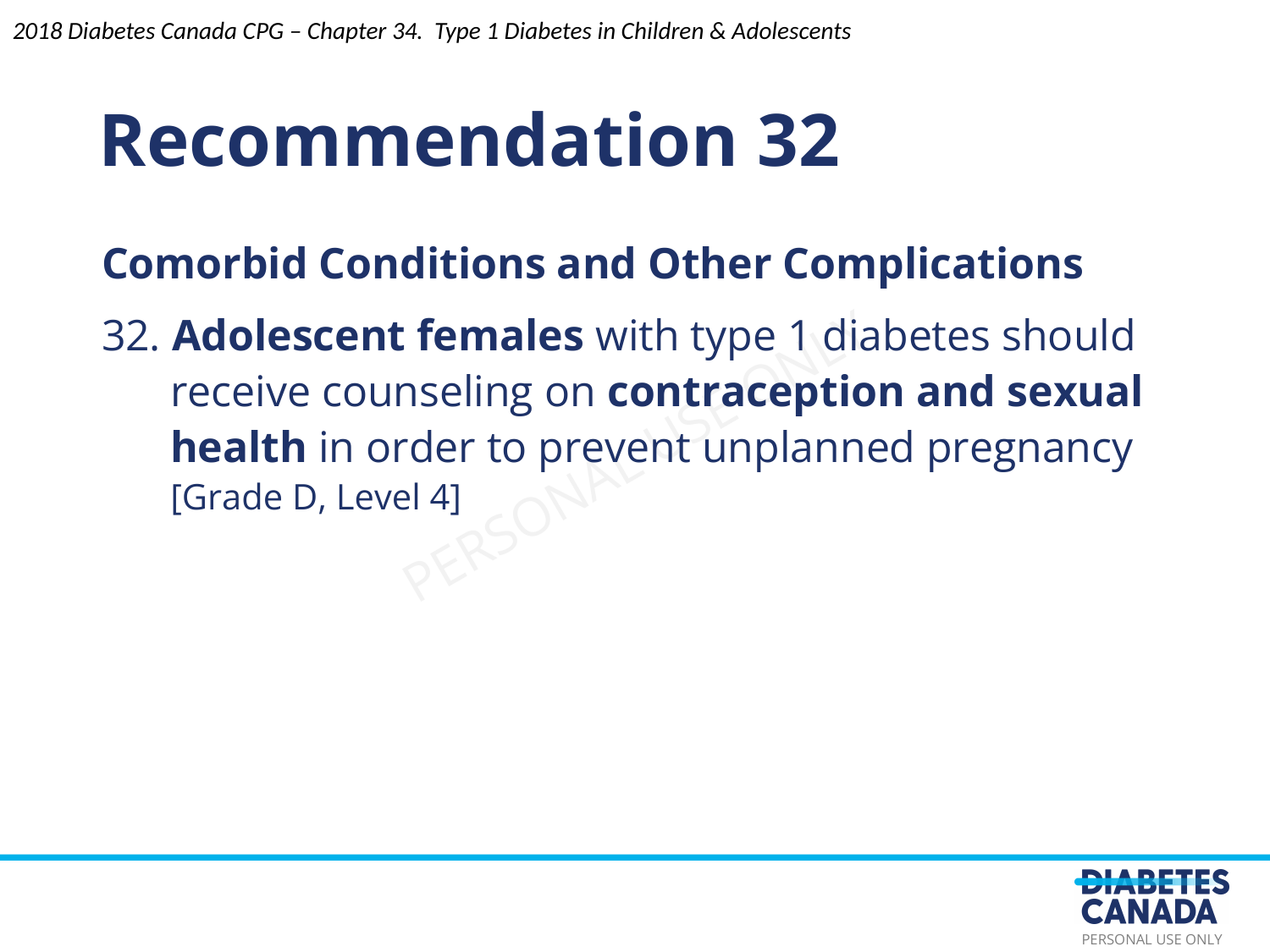

Recommendation 32
2018 Diabetes Canada CPG – Chapter 34.  Type 1 Diabetes in Children & Adolescents
Comorbid Conditions and Other Complications
32. Adolescent females with type 1 diabetes should receive counseling on contraception and sexual health in order to prevent unplanned pregnancy [Grade D, Level 4]